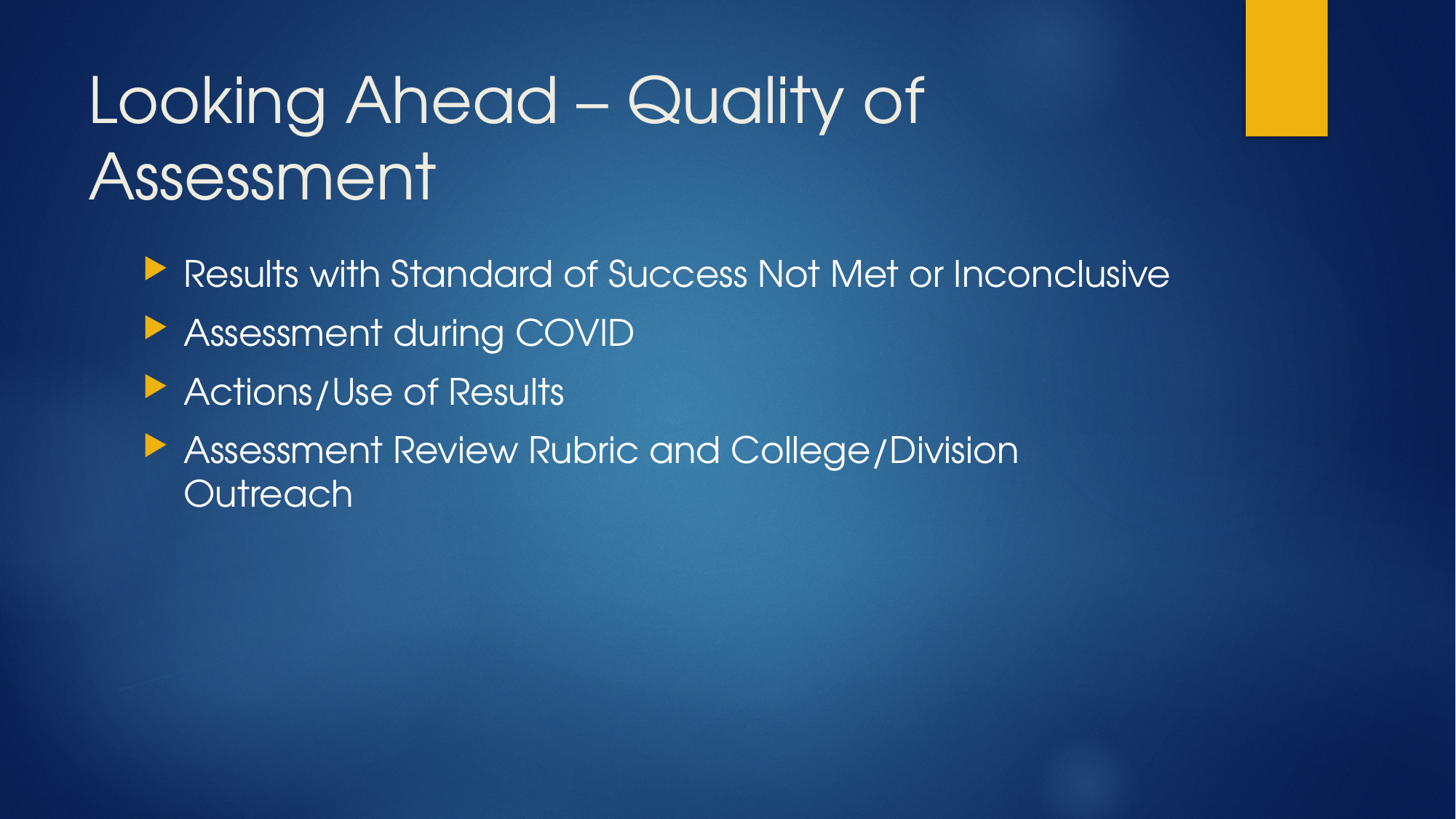

# Looking Ahead – Quality of Assessment
Results with Standard of Success Not Met or Inconclusive
Assessment during COVID
Actions/Use of Results
Assessment Review Rubric and College/Division Outreach